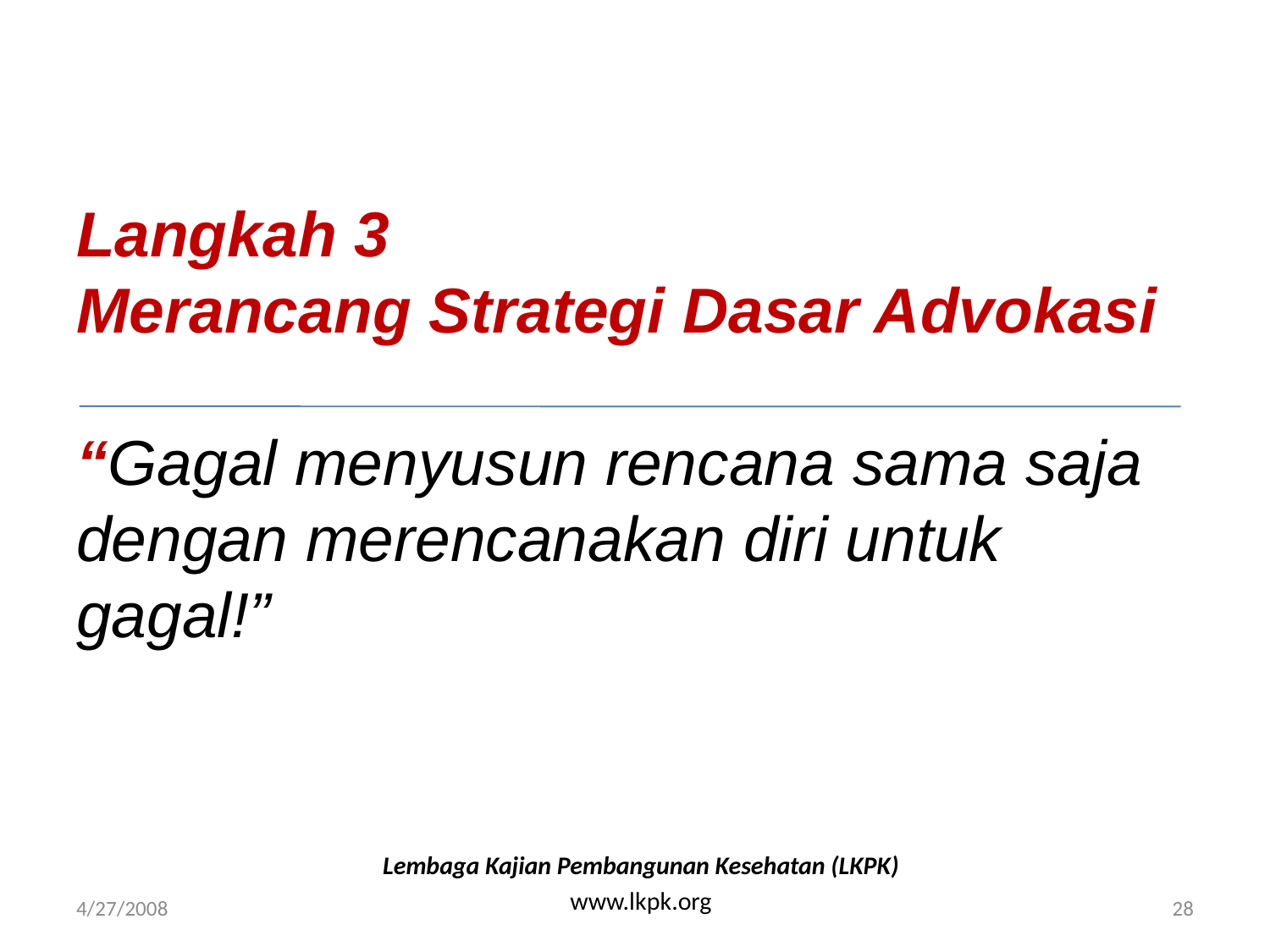

# Langkah 3 Merancang Strategi Dasar Advokasi “Gagal menyusun rencana sama saja dengan merencanakan diri untuk gagal!”
Lembaga Kajian Pembangunan Kesehatan (LKPK)
www.lkpk.org

4/27/2008
28